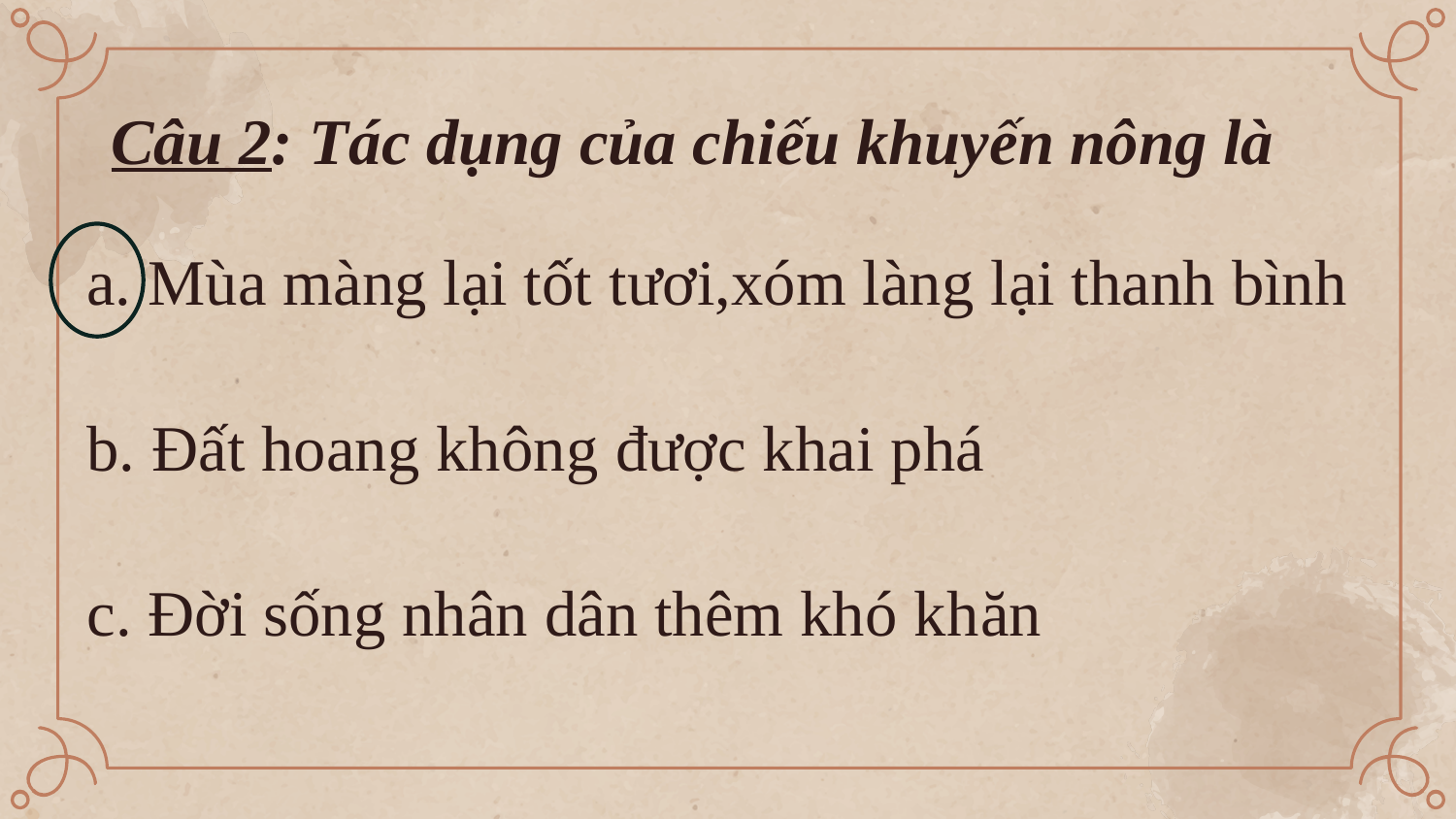

Câu 2: Tác dụng của chiếu khuyến nông là

a. Mùa màng lại tốt tươi,xóm làng lại thanh bình
b. Đất hoang không được khai phá
c. Đời sống nhân dân thêm khó khăn